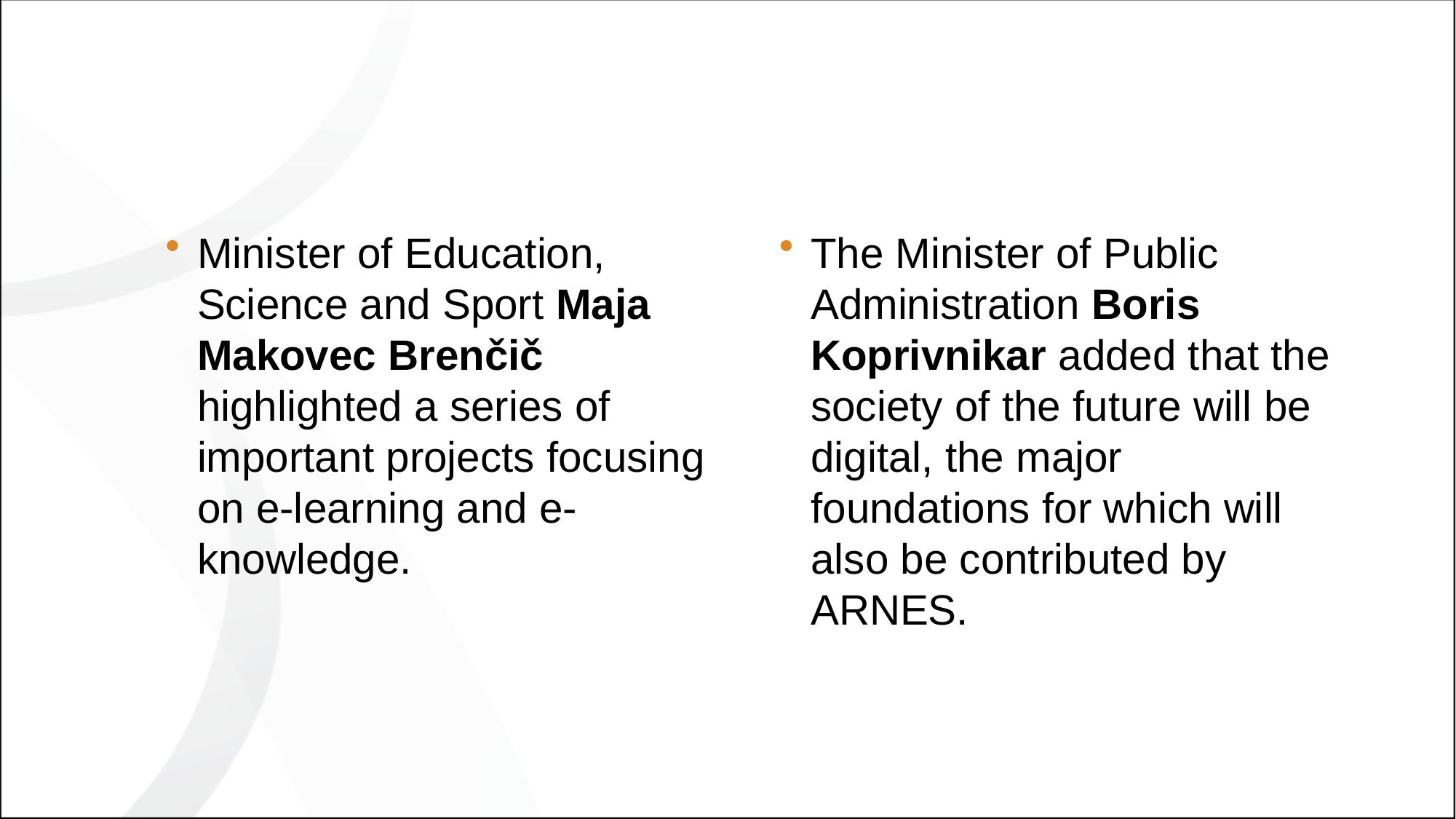

#
Minister of Education, Science and Sport Maja Makovec Brenčič highlighted a series of important projects focusing on e-learning and e-knowledge.
The Minister of Public Administration Boris Koprivnikar added that the society of the future will be digital, the major foundations for which will also be contributed by ARNES.